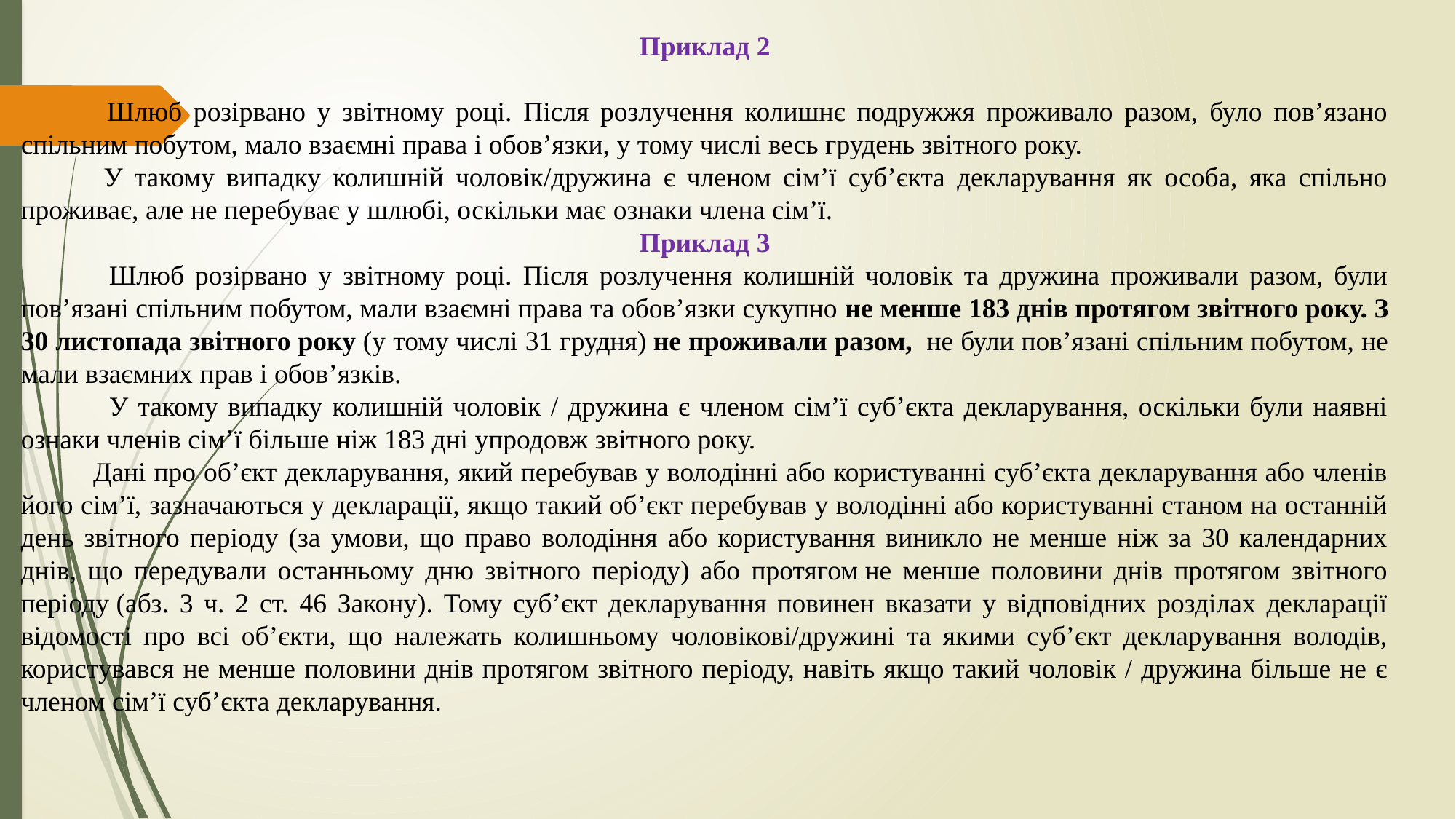

Приклад 2

       Шлюб розірвано у звітному році. Після розлучення колишнє подружжя проживало разом, було пов’язано спільним побутом, мало взаємні права і обов’язки, у тому числі весь грудень звітного року.
       У такому випадку колишній чоловік/дружина є членом сім’ї суб’єкта декларування як особа, яка спільно проживає, але не перебуває у шлюбі, оскільки має ознаки члена сім’ї.
Приклад 3
        Шлюб розірвано у звітному році. Після розлучення колишній чоловік та дружина проживали разом, були пов’язані спільним побутом, мали взаємні права та обов’язки сукупно не менше 183 днів протягом звітного року. З 30 листопада звітного року (у тому числі 31 грудня) не проживали разом,  не були пов’язані спільним побутом, не мали взаємних прав і обов’язків.
         У такому випадку колишній чоловік / дружина є членом сім’ї суб’єкта декларування, оскільки були наявні ознаки членів сім’ї більше ніж 183 дні упродовж звітного року.
         Дані про об’єкт декларування, який перебував у володінні або користуванні суб’єкта декларування або членів його сім’ї, зазначаються у декларації, якщо такий об’єкт перебував у володінні або користуванні станом на останній день звітного періоду (за умови, що право володіння або користування виникло не менше ніж за 30 календарних днів, що передували останньому дню звітного періоду) або протягом не менше половини днів протягом звітного періоду (абз. 3 ч. 2 ст. 46 Закону). Тому суб’єкт декларування повинен вказати у відповідних розділах декларації відомості про всі об’єкти, що належать колишньому чоловікові/дружині та якими суб’єкт декларування володів, користувався не менше половини днів протягом звітного періоду, навіть якщо такий чоловік / дружина більше не є членом сім’ї суб’єкта декларування.